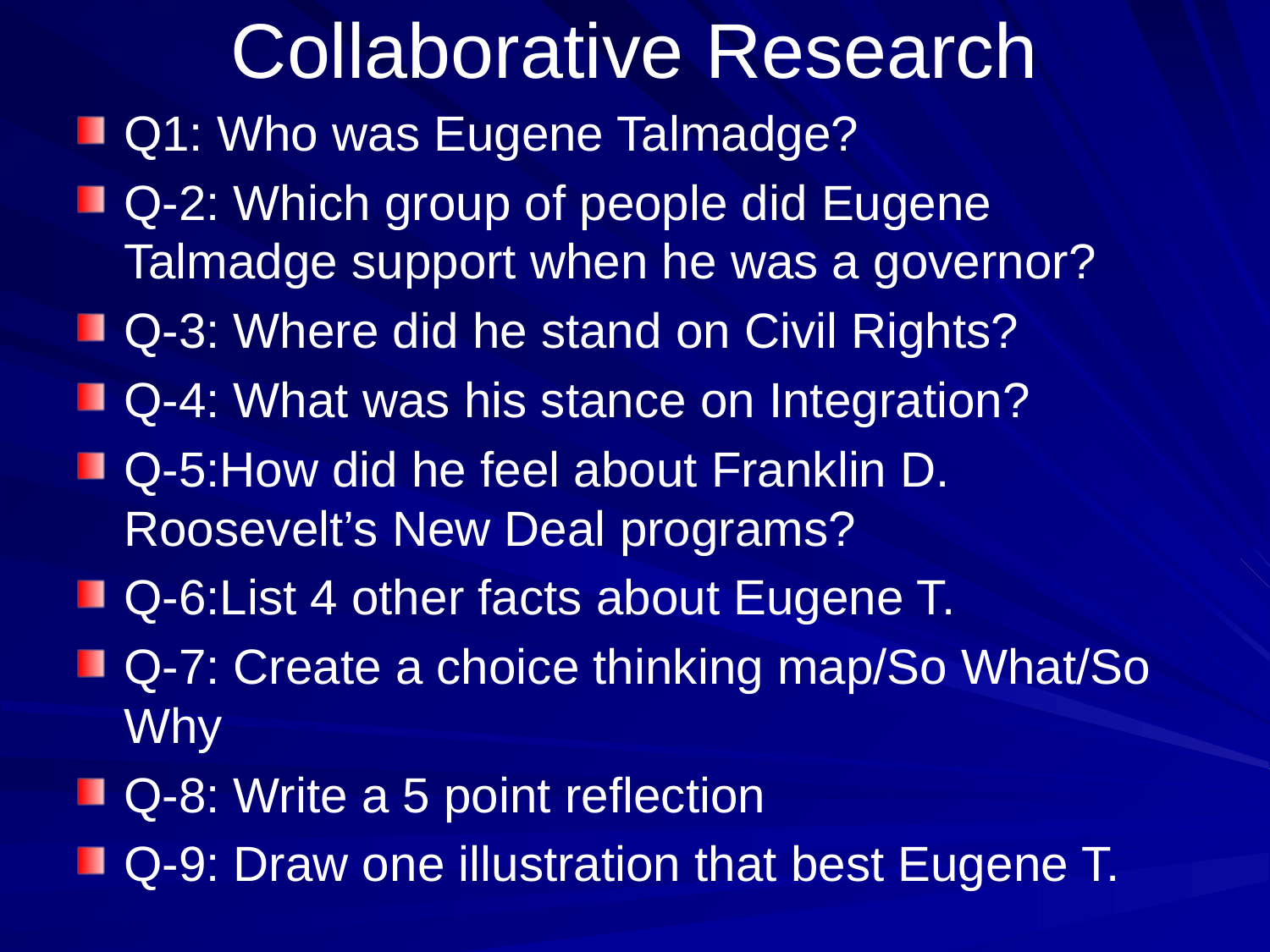

# Collaborative Research
Q1: Who was Eugene Talmadge?
Q-2: Which group of people did Eugene Talmadge support when he was a governor?
Q-3: Where did he stand on Civil Rights?
Q-4: What was his stance on Integration?
Q-5:How did he feel about Franklin D. Roosevelt’s New Deal programs?
Q-6:List 4 other facts about Eugene T.
Q-7: Create a choice thinking map/So What/So Why
Q-8: Write a 5 point reflection
Q-9: Draw one illustration that best Eugene T.